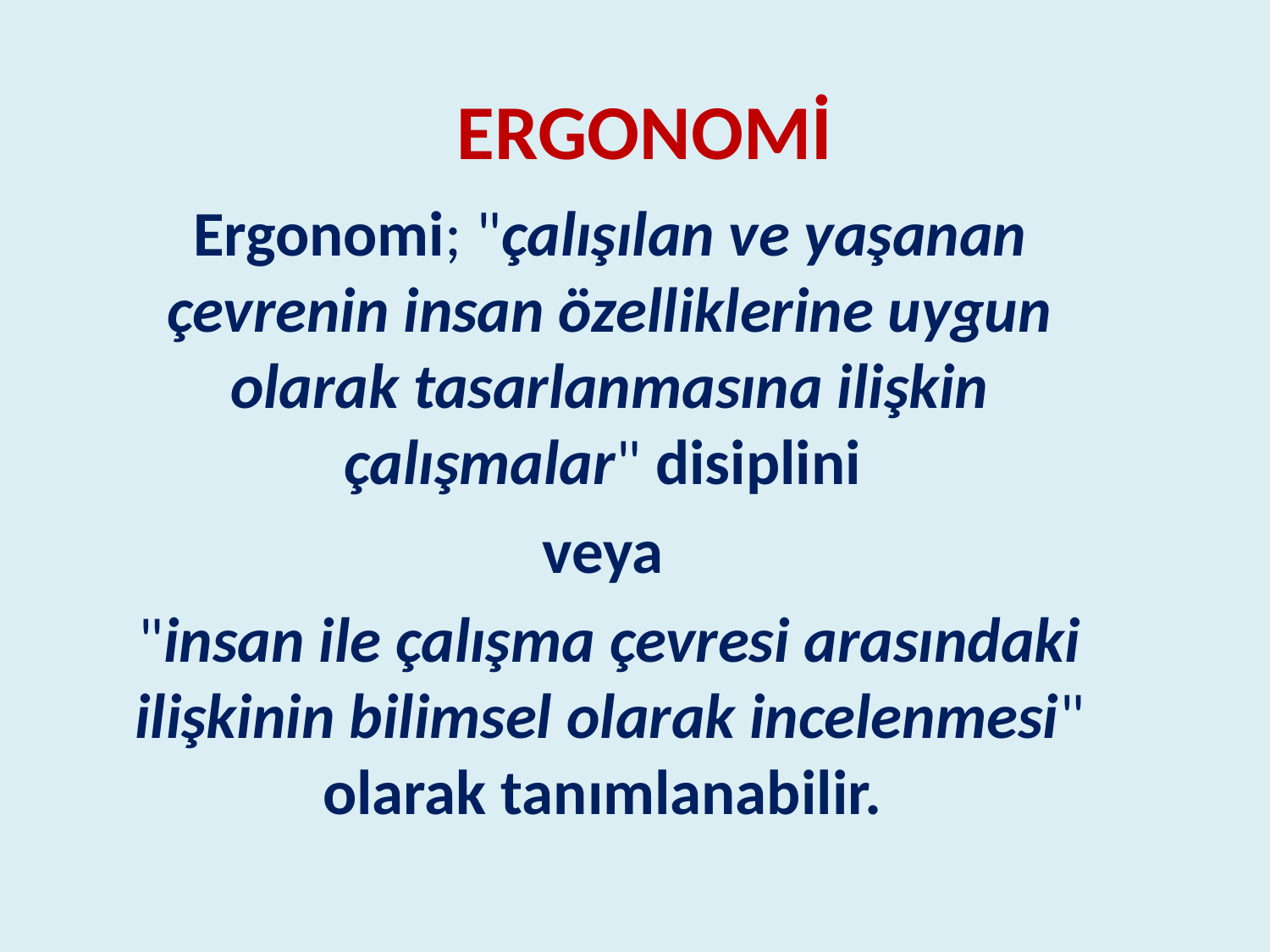

# ERGONOMİ
Ergonomi; "çalışılan ve yaşanan çevrenin insan özelliklerine uygun olarak tasarlanmasına ilişkin çalışmalar" disiplini
veya
"insan ile çalışma çevresi arasındaki ilişkinin bilimsel olarak incelenmesi" olarak tanımlanabilir.